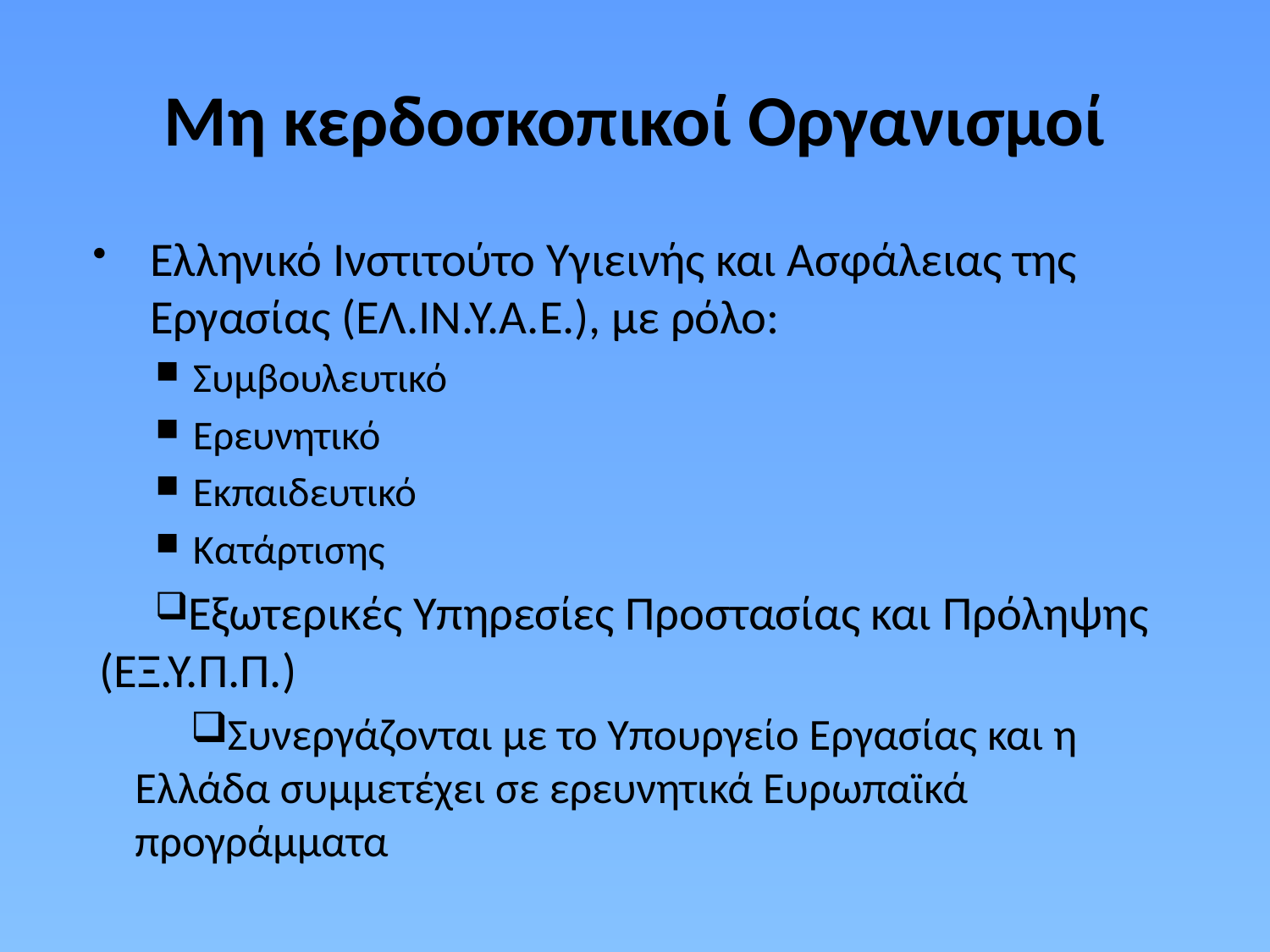

# Μη κερδοσκοπικοί Οργανισμοί
Ελληνικό Ινστιτούτο Υγιεινής και Ασφάλειας της Εργασίας (ΕΛ.ΙΝ.Υ.Α.Ε.), με ρόλο:
Συμβουλευτικό
Ερευνητικό
Εκπαιδευτικό
Κατάρτισης
Εξωτερικές Υπηρεσίες Προστασίας και Πρόληψης (ΕΞ.Υ.Π.Π.)
Συνεργάζονται με το Υπουργείο Εργασίας και η Ελλάδα συμμετέχει σε ερευνητικά Ευρωπαϊκά προγράμματα